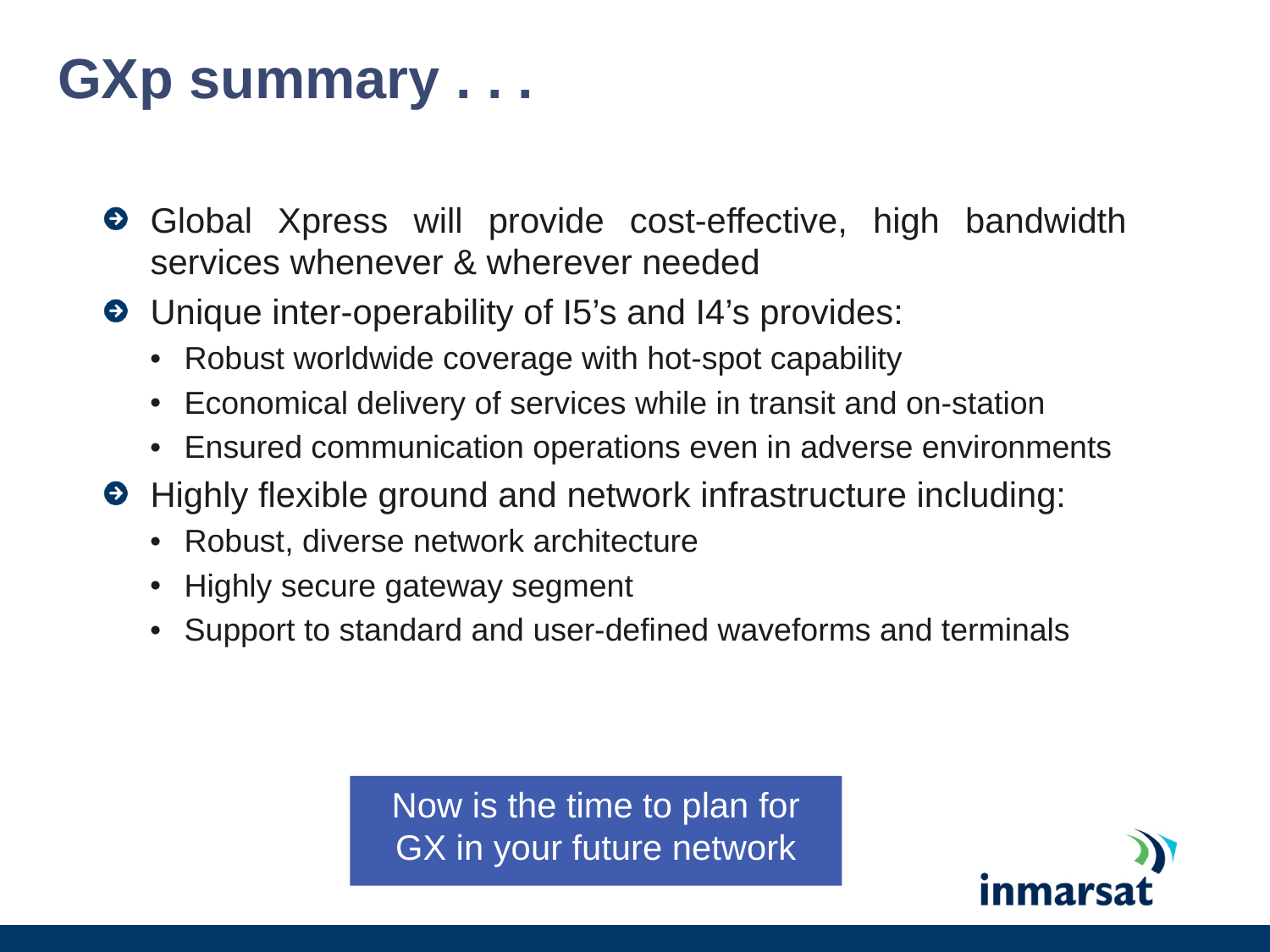

# GXp summary . . .
Global Xpress will provide cost-effective, high bandwidth services whenever & wherever needed
Unique inter-operability of I5’s and I4’s provides:
Robust worldwide coverage with hot-spot capability
Economical delivery of services while in transit and on-station
Ensured communication operations even in adverse environments
Highly flexible ground and network infrastructure including:
Robust, diverse network architecture
Highly secure gateway segment
Support to standard and user-defined waveforms and terminals
Now is the time to plan for GX in your future network